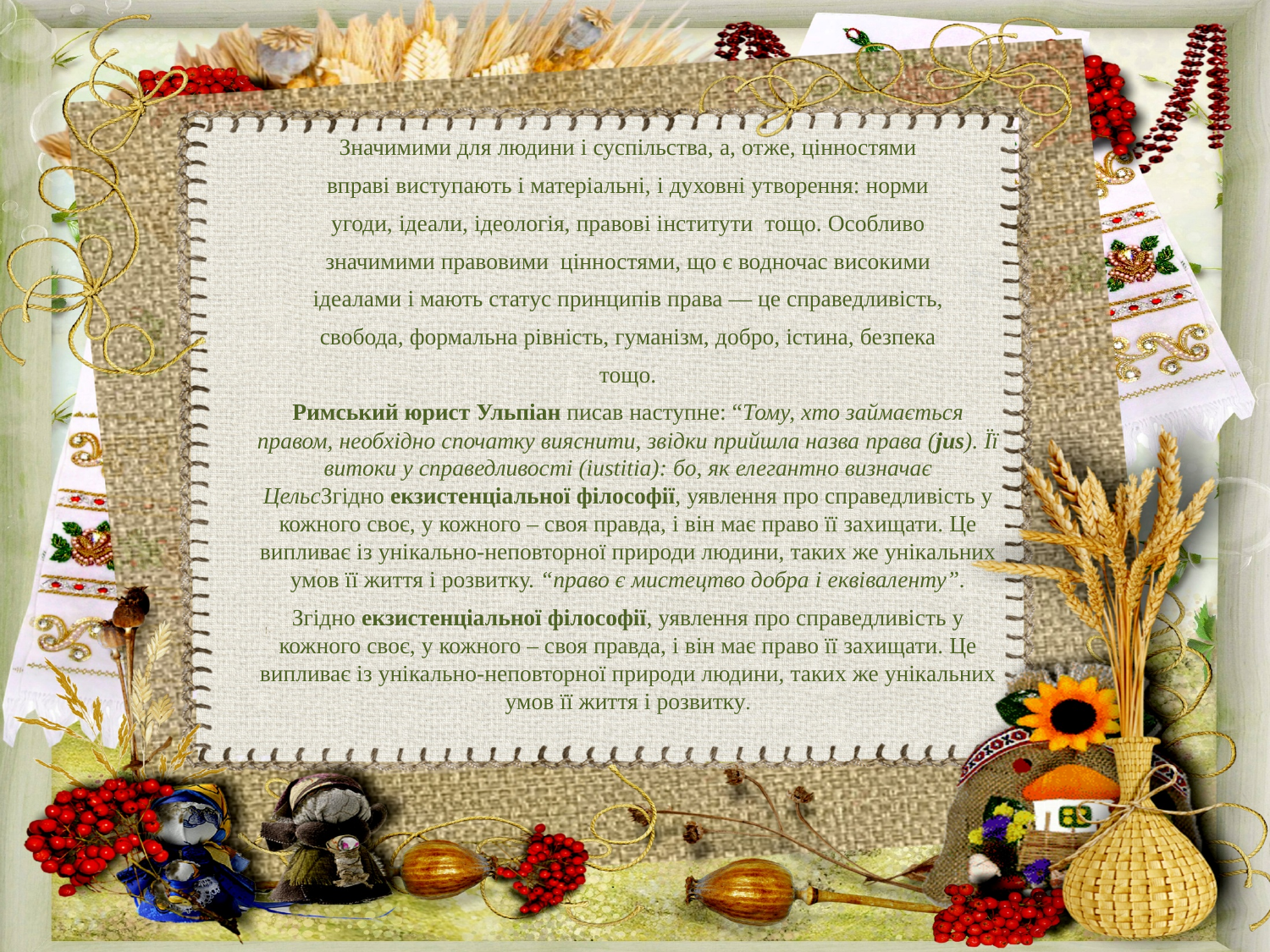

Значимими для людини і суспільства, а, отже, цінностями
вправі виступають і матеріальні, і духовні утворення: норми
угоди, ідеали, ідеологія, правові інститути  тощо. Особливо
значимими правовими  цінностями, що є водночас високими
ідеалами і мають статус принципів права — це справедливість,
свобода, формальна рівність, гуманізм, добро, істина, безпека
тощо.
Римський юрист Ульпіан писав наступне: “Тому, хто займається правом, необхідно спочатку вияснити, звідки прийшла назва права (jus). Її витоки у справедливості (iustitia): бо, як елегантно визначає ЦельсЗгідно екзистенціальної філософії, уявлення про справедливість у кожного своє, у кожного – своя правда, і він має право її захищати. Це випливає із унікально-неповторної природи людини, таких же унікальних умов її життя і розвитку. “право є мистецтво добра і еквіваленту”.
Згідно екзистенціальної філософії, уявлення про справедливість у кожного своє, у кожного – своя правда, і він має право її захищати. Це випливає із унікально-неповторної природи людини, таких же унікальних умов її життя і розвитку.